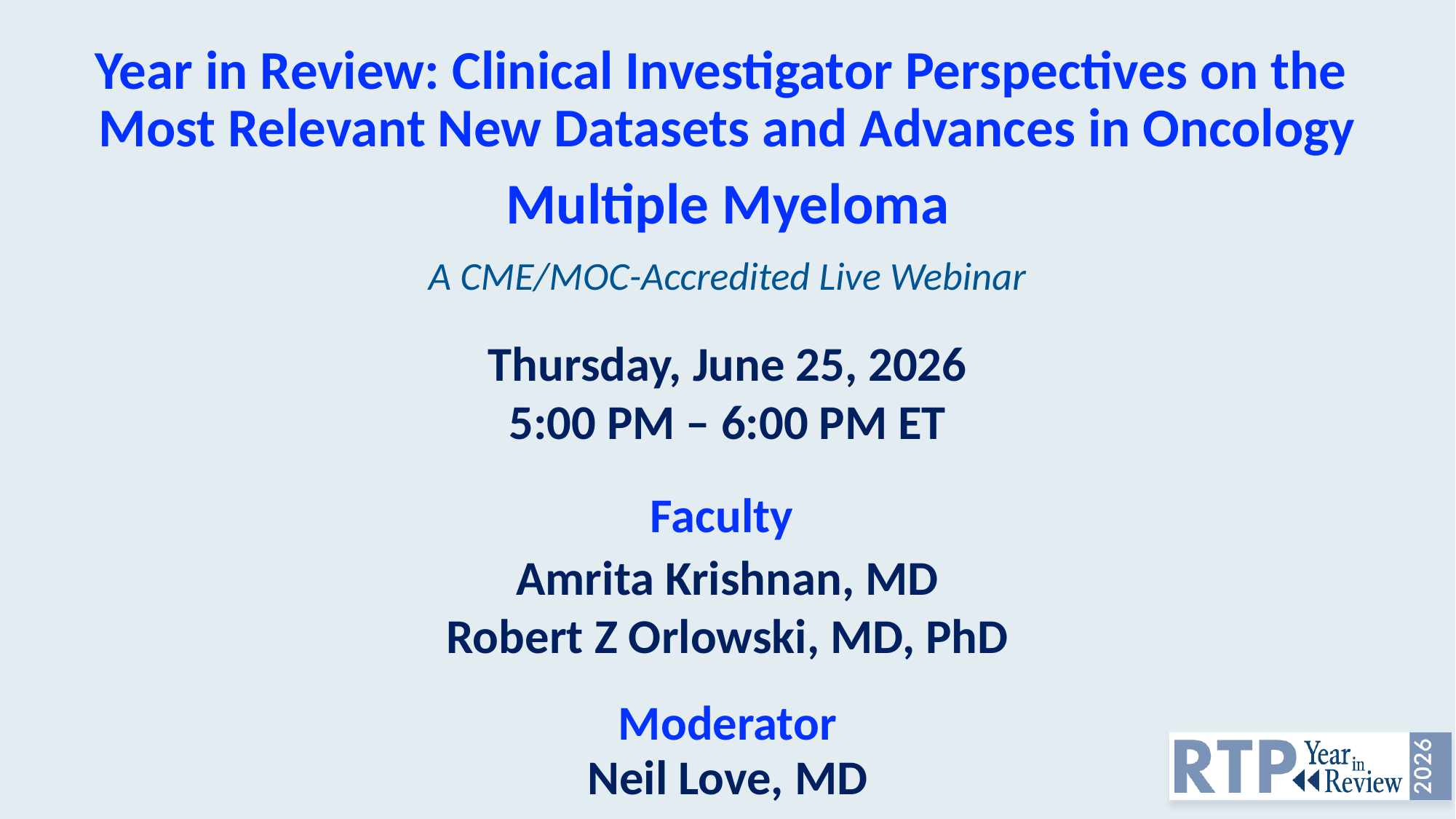

# Year in Review: Clinical Investigator Perspectives on the Most Relevant New Datasets and Advances in Oncology
Multiple Myeloma
A CME/MOC-Accredited Live Webinar
Thursday, June 25, 2026
5:00 PM – 6:00 PM ET
Faculty
Amrita Krishnan, MD
Robert Z Orlowski, MD, PhD
Moderator
Neil Love, MD